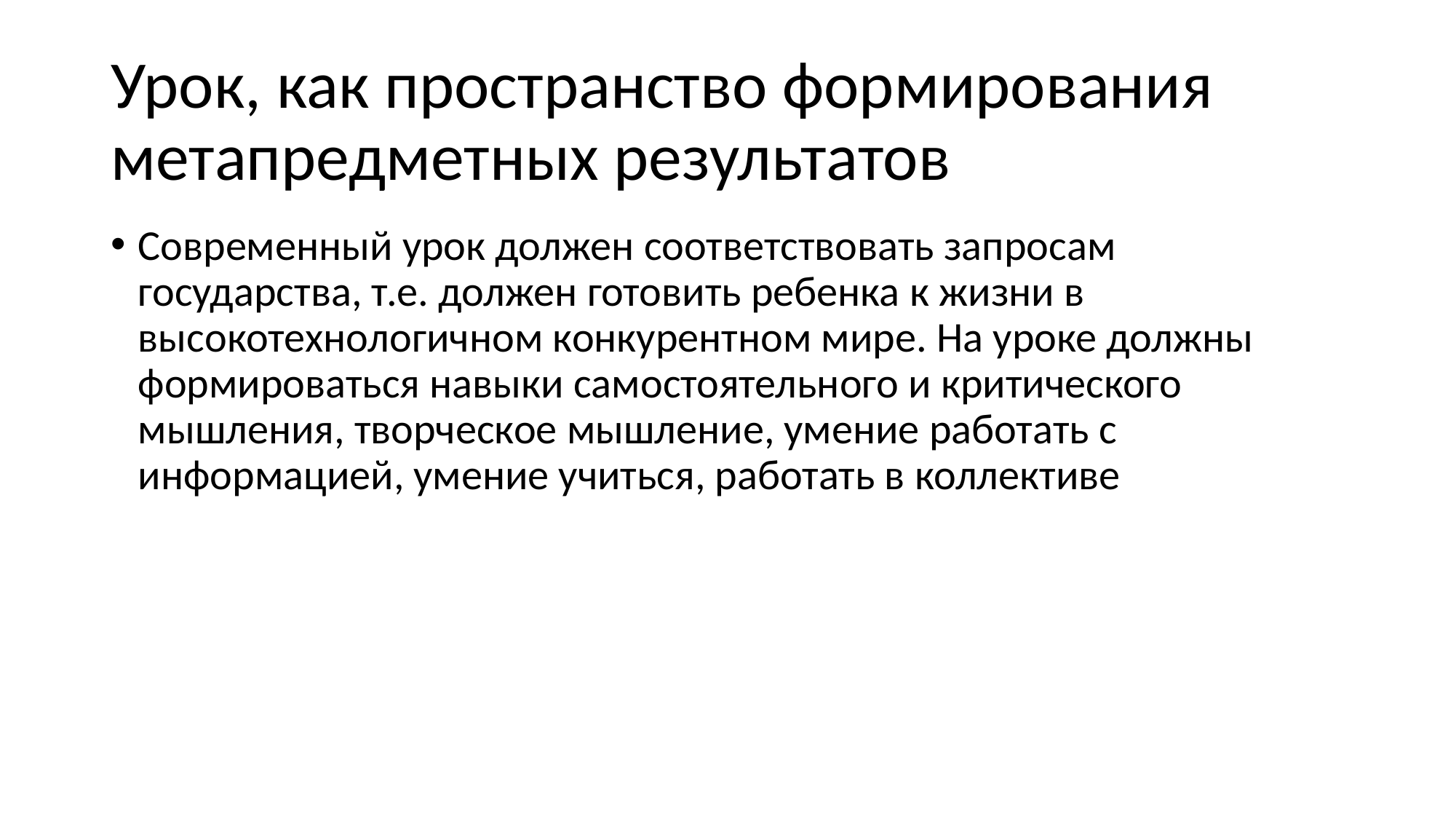

# Урок, как пространство формирования метапредметных результатов
Современный урок должен соответствовать запросам государства, т.е. должен готовить ребенка к жизни в высокотехнологичном конкурентном мире. На уроке должны формироваться навыки самостоятельного и критического мышления, творческое мышление, умение работать с информацией, умение учиться, работать в коллективе